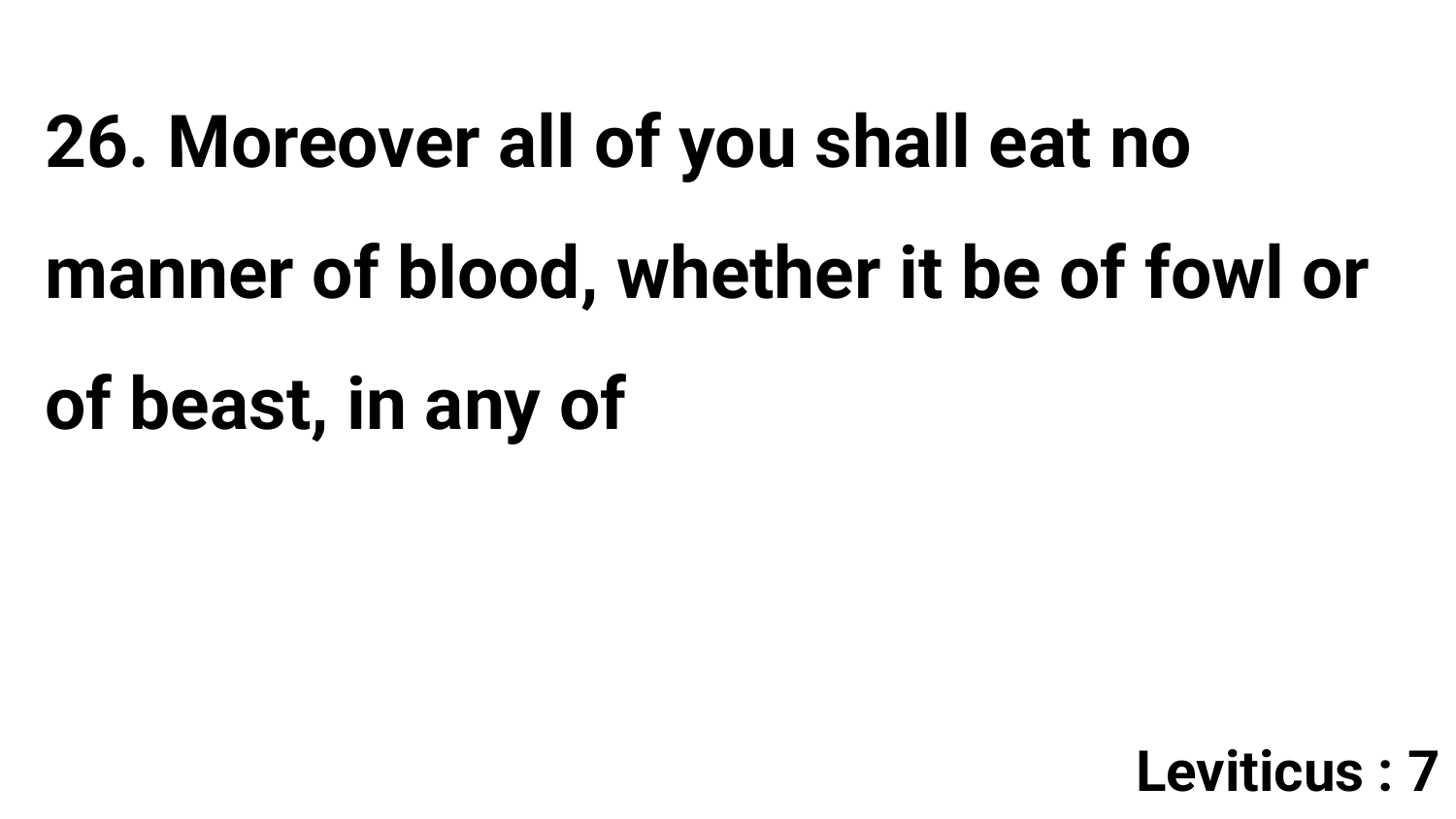

26. Moreover all of you shall eat no manner of blood, whether it be of fowl or of beast, in any of
Leviticus : 7